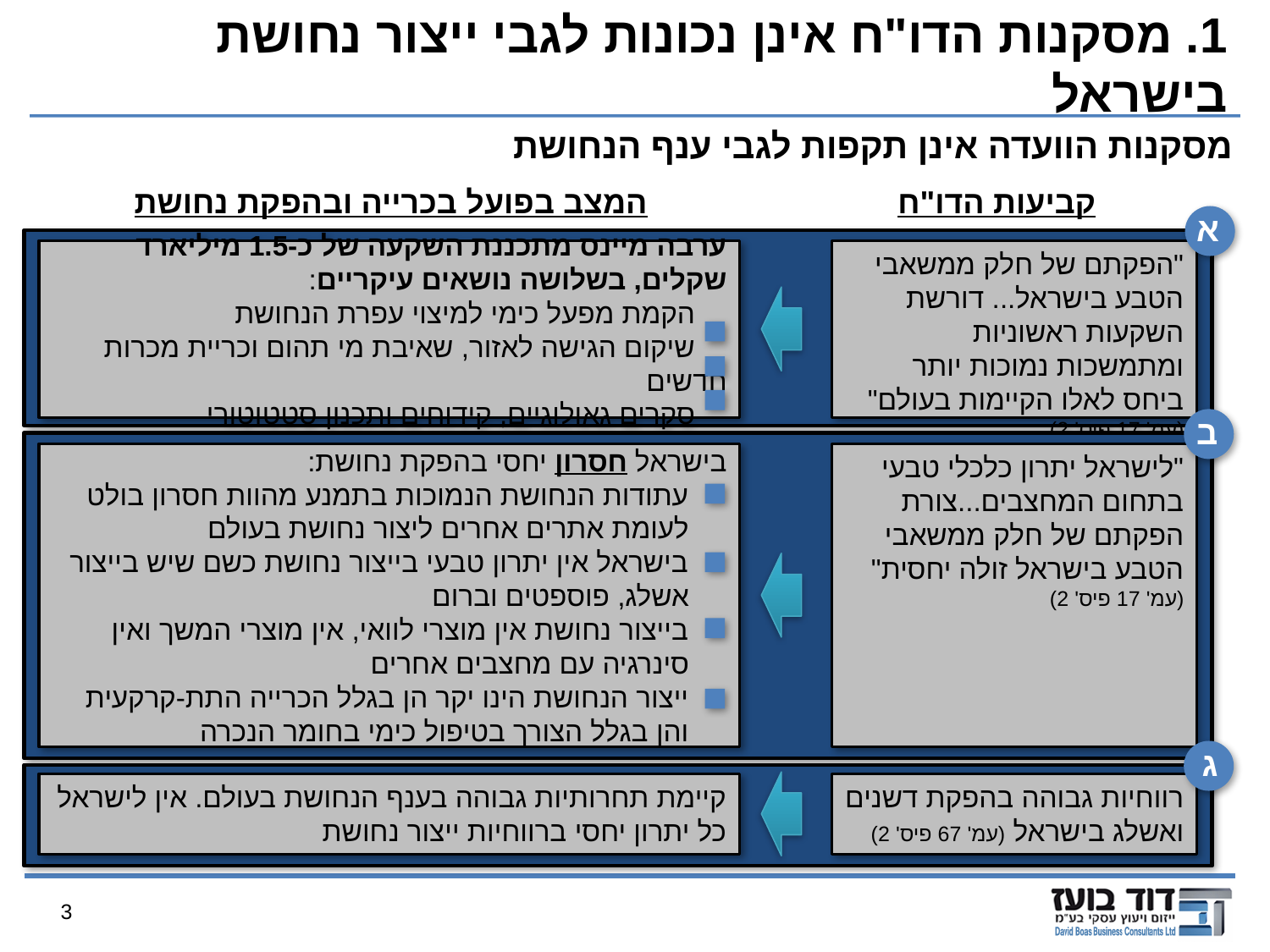

# 1. מסקנות הדו"ח אינן נכונות לגבי ייצור נחושת בישראל
מסקנות הוועדה אינן תקפות לגבי ענף הנחושת
המצב בפועל בכרייה ובהפקת נחושת
קביעות הדו"ח

א

ערבה מיינס מתכננת השקעה של כ-1.5 מיליארד שקלים, בשלושה נושאים עיקריים:
    הקמת מפעל כימי למיצוי עפרת הנחושת
    שיקום הגישה לאזור, שאיבת מי תהום וכריית מכרות חדשים
    סקרים גאולוגיים, קידוחים ותכנון סטטוטורי
"הפקתם של חלק ממשאבי הטבע בישראל... דורשת השקעות ראשוניות ומתמשכות נמוכות יותר ביחס לאלו הקיימות בעולם" (עמ' 17 פיס' 2)

ב

בישראל חסרון יחסי בהפקת נחושת:
עתודות הנחושת הנמוכות בתמנע מהוות חסרון בולט לעומת אתרים אחרים ליצור נחושת בעולם
בישראל אין יתרון טבעי בייצור נחושת כשם שיש בייצור אשלג, פוספטים וברום
בייצור נחושת אין מוצרי לוואי, אין מוצרי המשך ואין סינרגיה עם מחצבים אחרים
ייצור הנחושת הינו יקר הן בגלל הכרייה התת-קרקעית והן בגלל הצורך בטיפול כימי בחומר הנכרה
"לישראל יתרון כלכלי טבעי בתחום המחצבים...צורת הפקתם של חלק ממשאבי הטבע בישראל זולה יחסית" (עמ' 17 פיס' 2)

ג

קיימת תחרותיות גבוהה בענף הנחושת בעולם. אין לישראל כל יתרון יחסי ברווחיות ייצור נחושת
רווחיות גבוהה בהפקת דשנים ואשלג בישראל (עמ' 67 פיס' 2)
3